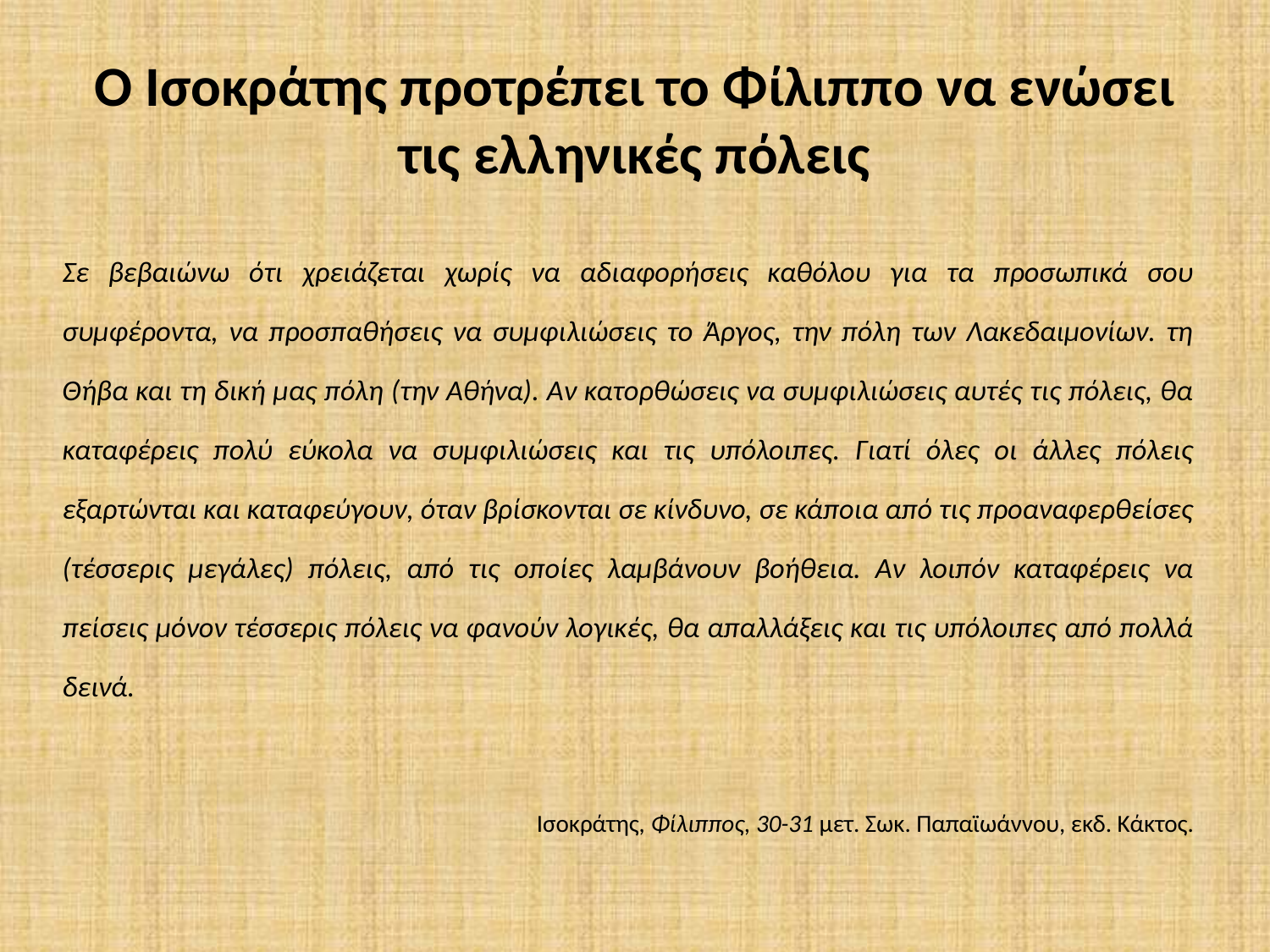

# Ο Ισοκράτης προτρέπει το Φίλιππο να ενώσει τις ελληνικές πόλεις
Σε βεβαιώνω ότι χρειάζεται χωρίς να αδιαφορήσεις καθόλου για τα προσωπικά σου συμφέροντα, να προσπαθήσεις να συμφιλιώσεις το Άργος, την πόλη των Λακεδαιμονίων. τη Θήβα και τη δική μας πόλη (την Αθήνα). Αν κατορθώσεις να συμφιλιώσεις αυτές τις πόλεις, θα καταφέρεις πολύ εύκολα να συμφιλιώσεις και τις υπόλοιπες. Γιατί όλες οι άλλες πόλεις εξαρτώνται και καταφεύγουν, όταν βρίσκονται σε κίνδυνο, σε κάποια από τις προαναφερθείσες (τέσσερις μεγάλες) πόλεις, από τις οποίες λαμβάνουν βοήθεια. Αν λοιπόν καταφέρεις να πείσεις μόνον τέσσερις πόλεις να φανούν λογικές, θα απαλλάξεις και τις υπόλοιπες από πολλά δεινά.
Ισοκράτης, Φίλιππος, 30-31 μετ. Σωκ. Παπαϊωάννου, εκδ. Κάκτος.